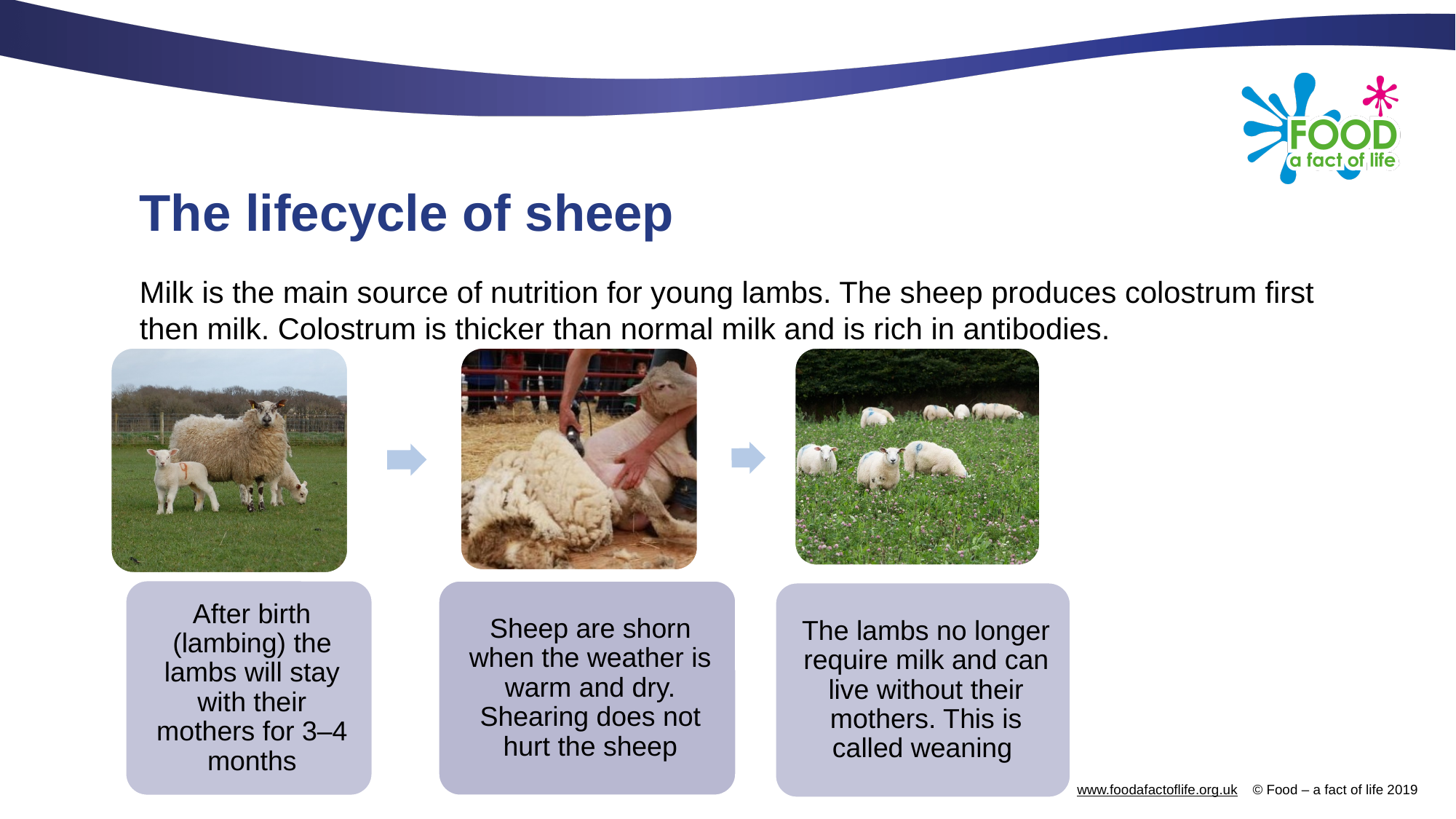

# The lifecycle of sheep
Milk is the main source of nutrition for young lambs. The sheep produces colostrum first then milk. Colostrum is thicker than normal milk and is rich in antibodies.

After birth (lambing) the lambs will stay with their mothers for 3–4 months

Sheep are shorn when the weather is warm and dry. Shearing does not hurt the sheep

The lambs no longer require milk and can live without their mothers. This is called weaning